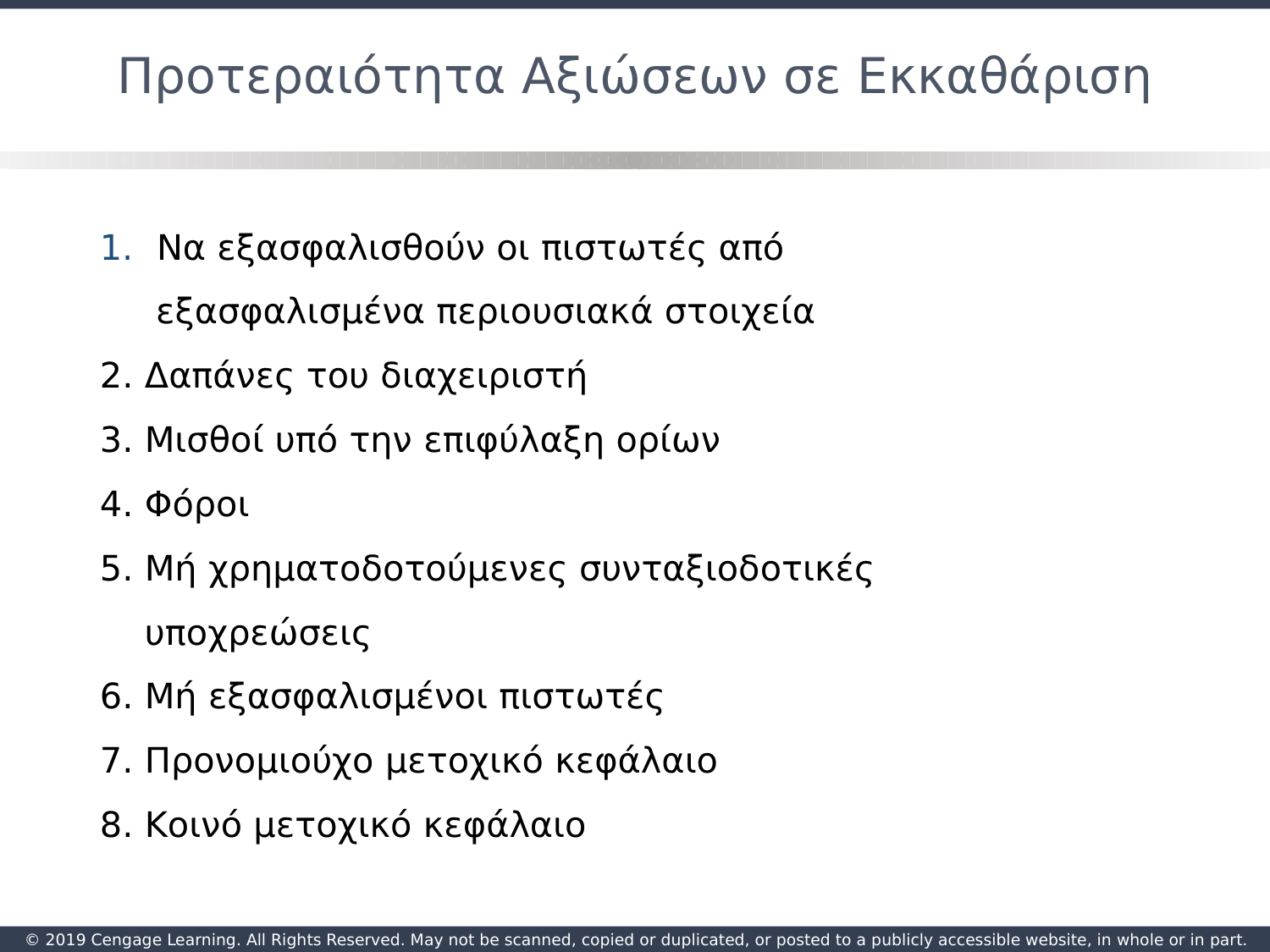

# Προτεραιότητα Αξιώσεων σε Εκκαθάριση
Να εξασφαλισθούν οι πιστωτές από
     εξασφαλισμένα περιουσιακά στοιχεία
2. Δαπάνες του διαχειριστή
3. Μισθοί υπό την επιφύλαξη ορίων
4. Φόροι
5. Μή χρηματοδοτούμενες συνταξιοδοτικές
    υποχρεώσεις
6. Μή εξασφαλισμένοι πιστωτές
7. Προνομιούχο μετοχικό κεφάλαιο
8. Κοινό μετοχικό κεφάλαιο